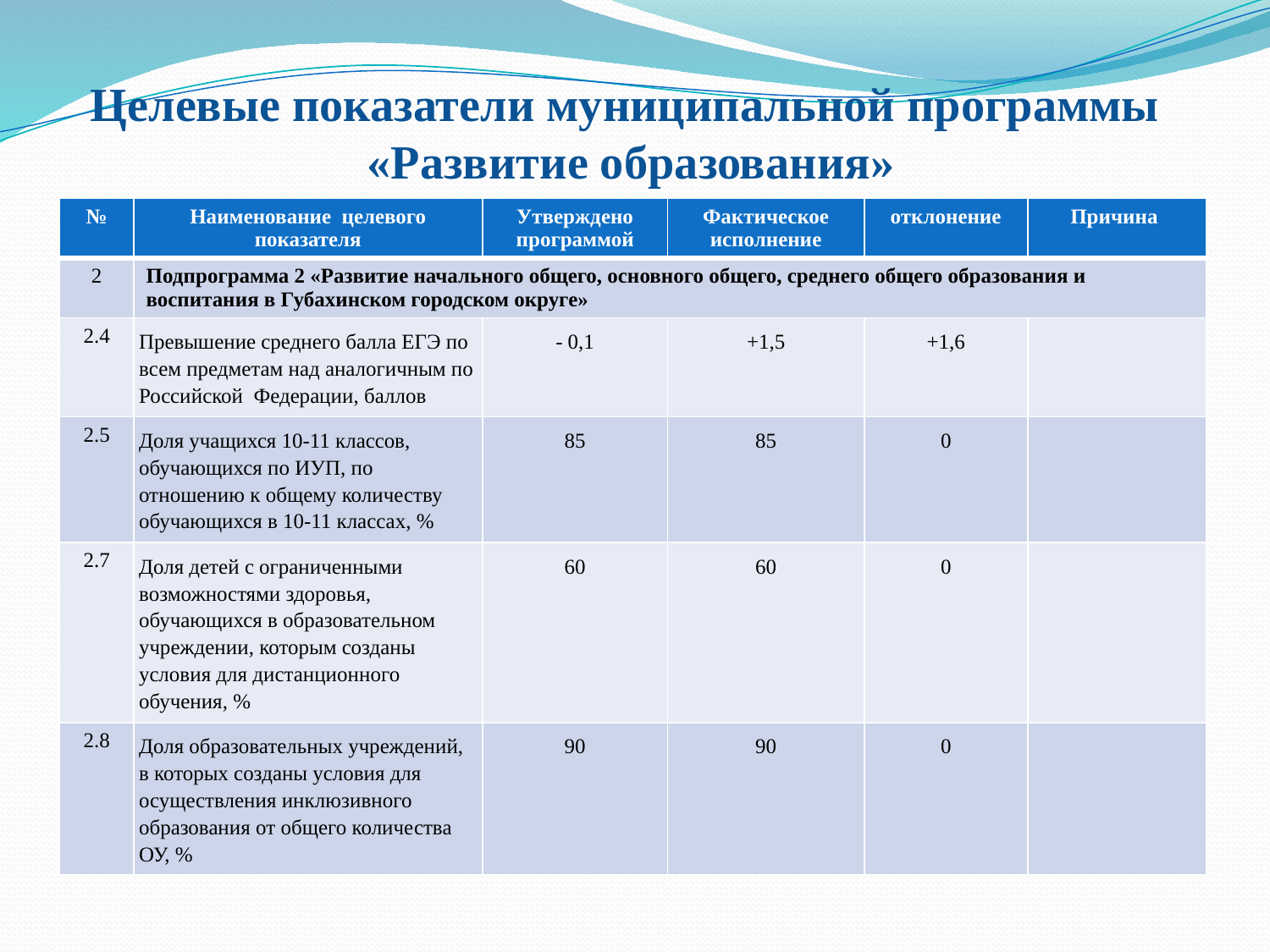

# Целевые показатели муниципальной программы «Развитие образования»
| № | Наименование целевого показателя | Утверждено программой | Фактическое исполнение | отклонение | Причина |
| --- | --- | --- | --- | --- | --- |
| 2 | Подпрограмма 2 «Развитие начального общего, основного общего, среднего общего образования и воспитания в Губахинском городском округе» |  |  |  |  |
| 2.4 | Превышение среднего балла ЕГЭ по всем предметам над аналогичным по Российской Федерации, баллов | - 0,1 | +1,5 | +1,6 |  |
| 2.5 | Доля учащихся 10-11 классов, обучающихся по ИУП, по отношению к общему количеству обучающихся в 10-11 классах, % | 85 | 85 | 0 |  |
| 2.7 | Доля детей с ограниченными возможностями здоровья, обучающихся в образовательном учреждении, которым созданы условия для дистанционного обучения, % | 60 | 60 | 0 |  |
| 2.8 | Доля образовательных учреждений, в которых созданы условия для осуществления инклюзивного образования от общего количества ОУ, % | 90 | 90 | 0 |  |
| № | Наименование целевого показателя | Утверждено программой | Фактическое исполнение | отклонение | Причина |
| --- | --- | --- | --- | --- | --- |
| 2 | Подпрограмма 2. «Развитие начального общего, основного общего, среднего общего образования и воспитания в Губахинском городском округе» |  |  |  |  |
| 2.5 | Доля учащихся 10-11 классов, обучающихся по ИУП, по отношению к общему количеству обучающихся в 10-11 классах, % | 85 | 85 | 0 |  |
| 2.6 | Доля учащихся округа, охваченных проектом «Факторы успеха», % | 8 | 8 | 0 |  |